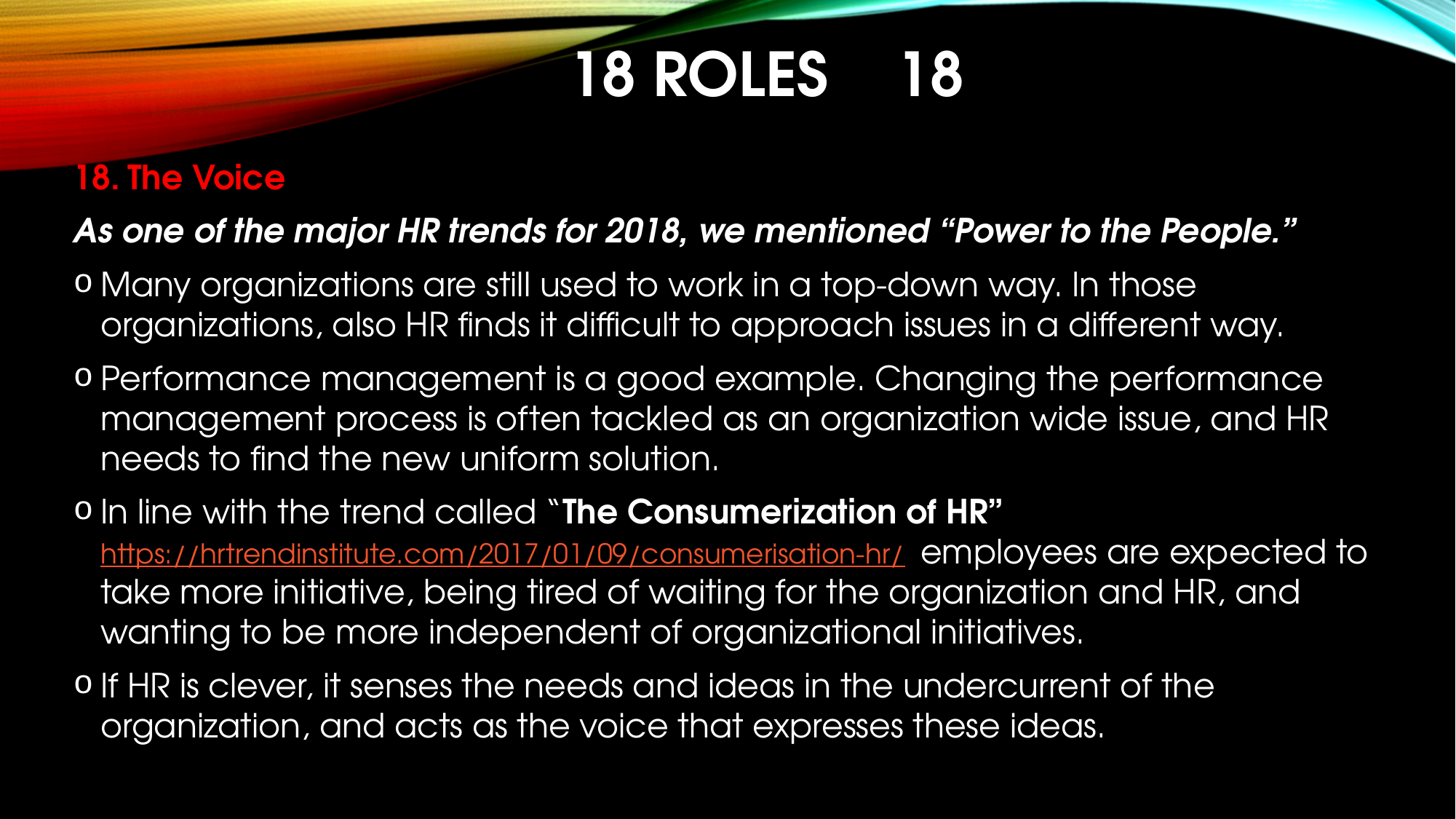

# 18 roles    18
The Voice
As one of the major HR trends for 2018, we mentioned “Power to the People.”
Many organizations are still used to work in a top-down way. In those organizations, also HR finds it difficult to approach issues in a different way.
Performance management is a good example. Changing the performance management process is often tackled as an organization wide issue, and HR needs to find the new uniform solution.
In line with the trend called “The Consumerization of HR”   https://hrtrendinstitute.com/2017/01/09/consumerisation-hr/  employees are expected to take more initiative, being tired of waiting for the organization and HR, and wanting to be more independent of organizational initiatives.
If HR is clever, it senses the needs and ideas in the undercurrent of the organization, and acts as the voice that expresses these ideas.